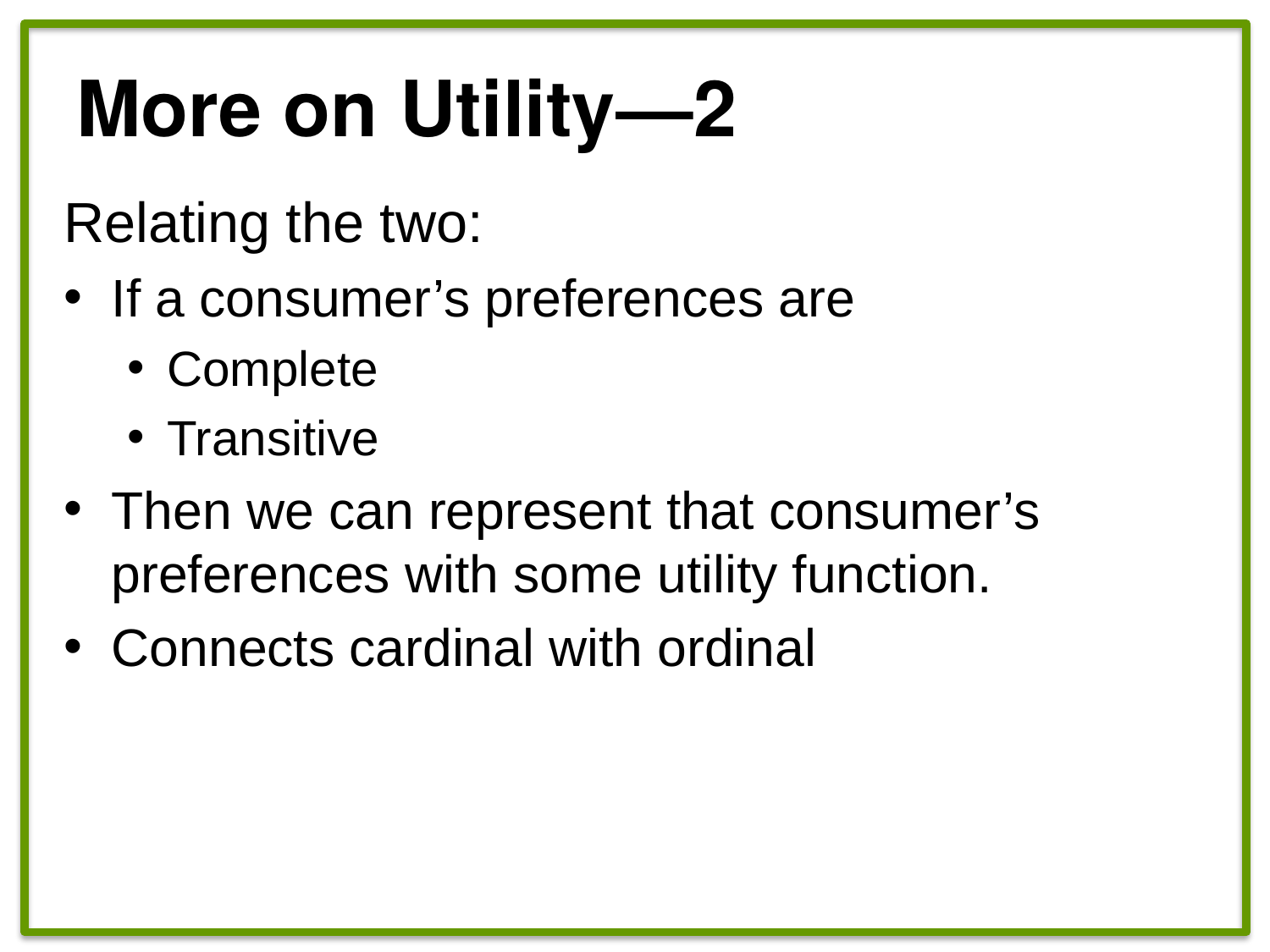

# More on Utility—2
Relating the two:
If a consumer’s preferences are
Complete
Transitive
Then we can represent that consumer’s preferences with some utility function.
Connects cardinal with ordinal